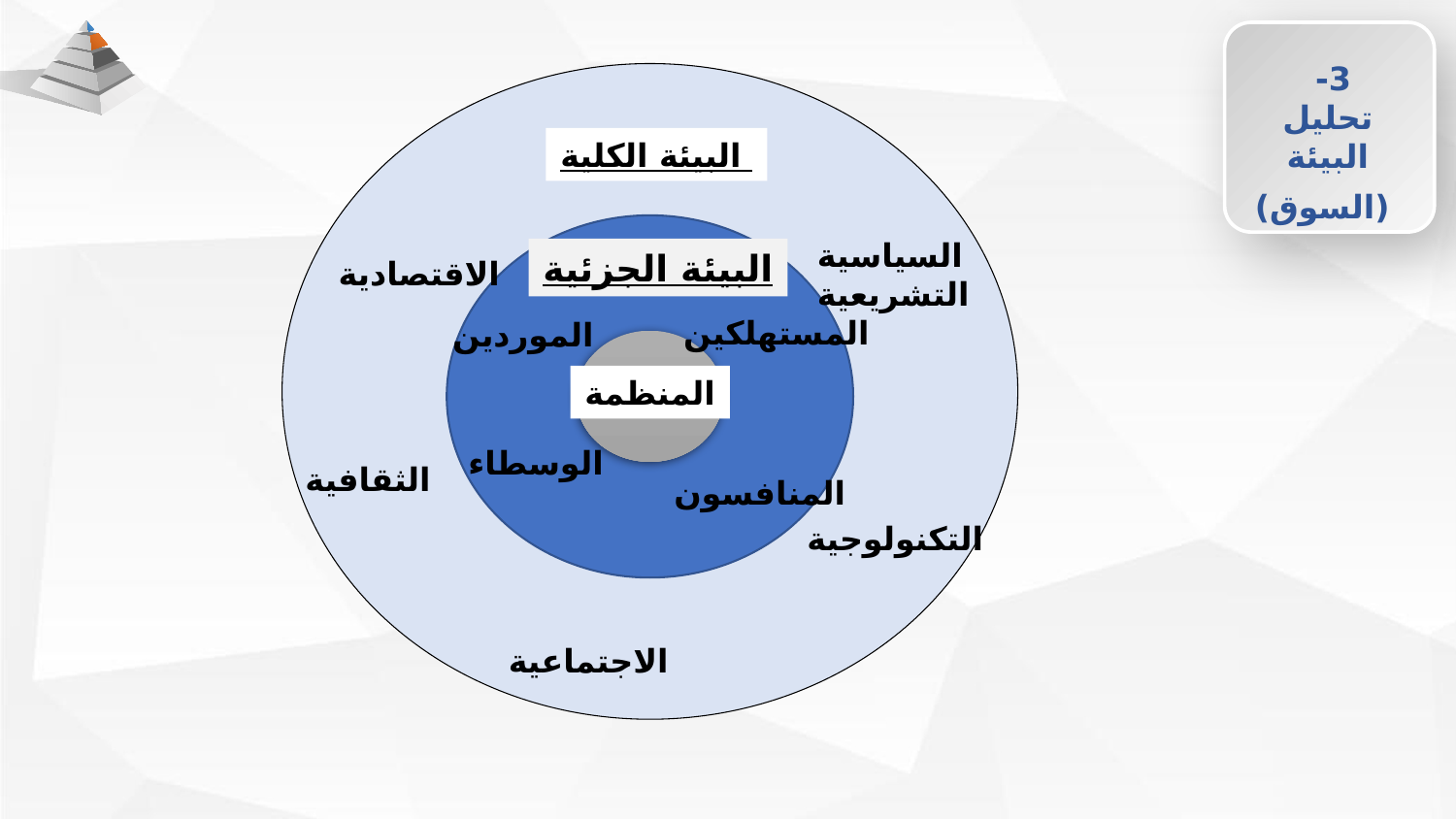

البيئة الكلية
السياسية
التشريعية
البيئة الجزئية
الاقتصادية
المستهلكين
الموردين
المنظمة
الوسطاء
الثقافية
المنافسون
التكنولوجية
الاجتماعية

3-
تحليل البيئة
  (السوق)